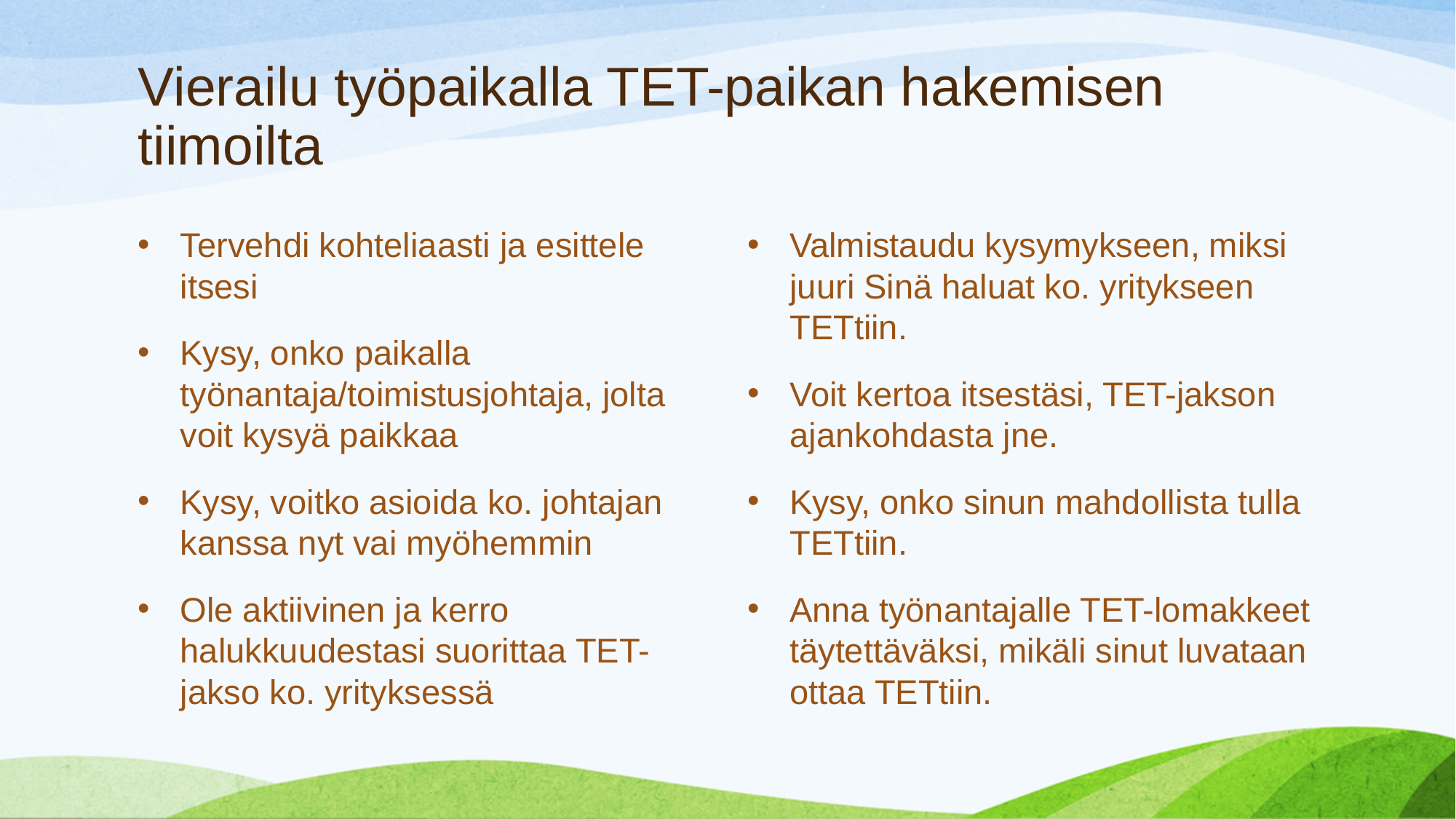

# Vierailu työpaikalla TET-paikan hakemisen tiimoilta
Tervehdi kohteliaasti ja esittele itsesi
Kysy, onko paikalla työnantaja/toimistusjohtaja, jolta voit kysyä paikkaa
Kysy, voitko asioida ko. johtajan kanssa nyt vai myöhemmin
Ole aktiivinen ja kerro halukkuudestasi suorittaa TET-jakso ko. yrityksessä

Valmistaudu kysymykseen, miksi juuri Sinä haluat ko. yritykseen TETtiin.
Voit kertoa itsestäsi, TET-jakson ajankohdasta jne.
Kysy, onko sinun mahdollista tulla TETtiin.
Anna työnantajalle TET-lomakkeet täytettäväksi, mikäli sinut luvataan ottaa TETtiin.